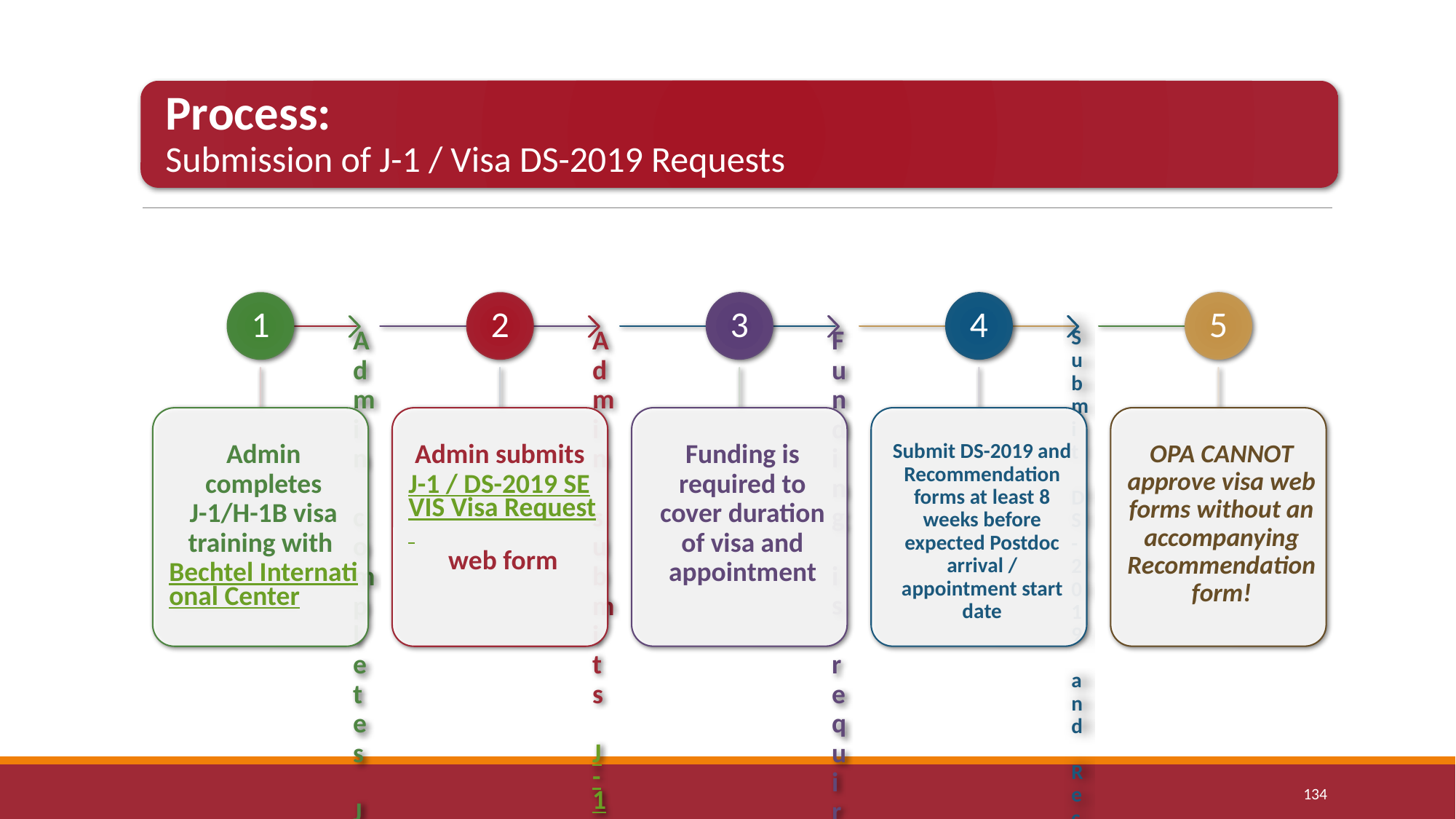

Process:
Submission of J-1 / Visa DS-2019 Requests
Admin completes J-1/H-1B visa training with Bechtel International Center
1
Admin completes J-1/H-1B visa training with Bechtel International Center
Admin submits J-1 / DS-2019 SEVIS Visa Request web form
2
Admin submits J-1 / DS-2019 SEVIS Visa Request web form
Funding is required to cover duration of visa and appointment
3
Funding is required to cover duration of visa and appointment
Submit DS-2019 and Recommendation forms at least 8 weeks before expected Postdoc arrival / appointment start date
4
Submit DS-2019 and Recommendation forms at least 8 weeks before expected Postdoc arrival / appointment start date
5
OPA CANNOT approve visa web forms without an accompanying Recommendation form!
134